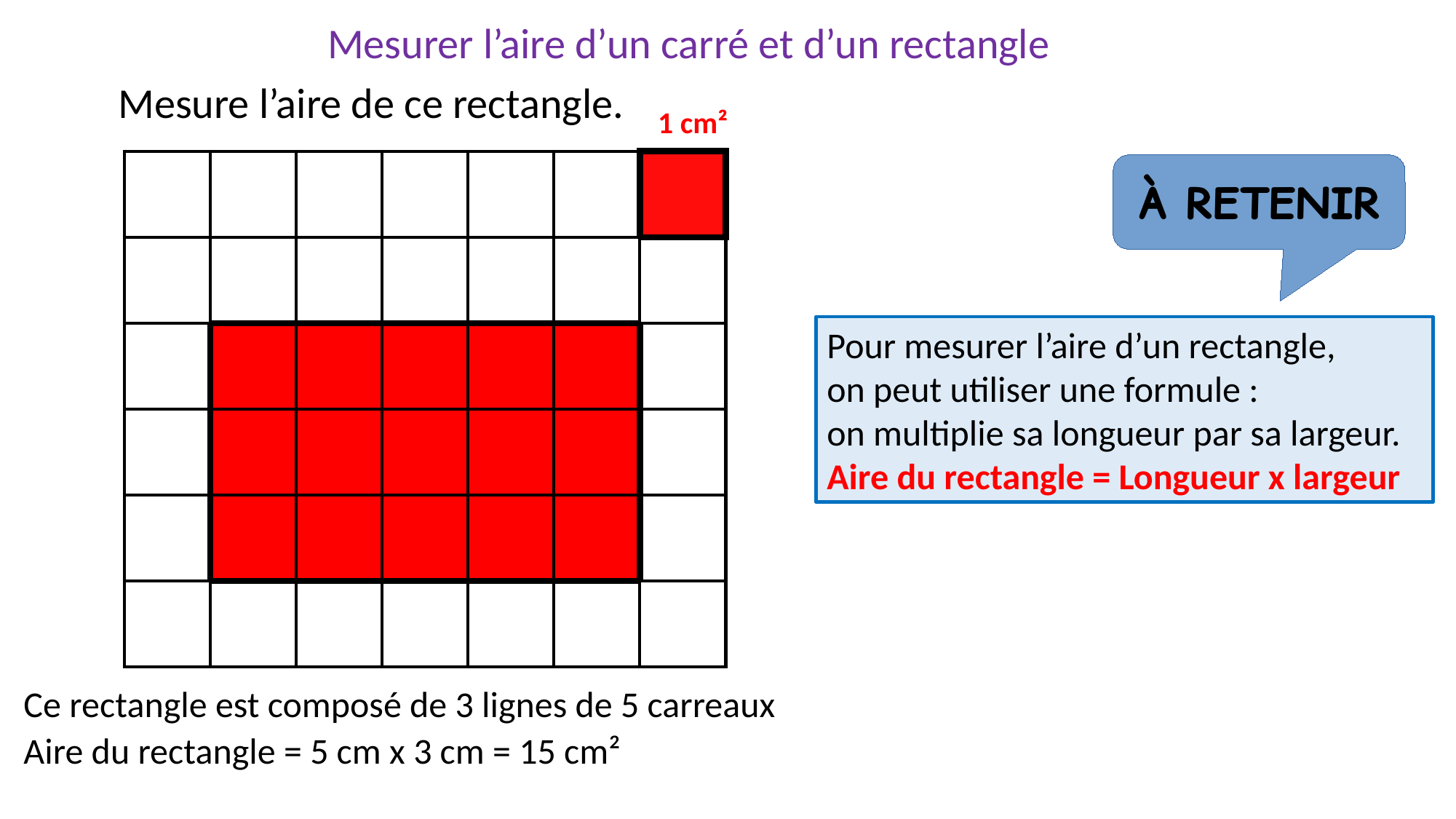

Mesurer l’aire d’un carré et d’un rectangle
Mesure l’aire de ce rectangle.
1 cm²
|  |  |  |  |  |  |  |
| --- | --- | --- | --- | --- | --- | --- |
|  |  |  |  |  |  |  |
|  |  |  |  |  |  |  |
|  |  |  |  |  |  |  |
|  |  |  |  |  |  |  |
|  |  |  |  |  |  |  |
À RETENIR
Pour mesurer l’aire d’un rectangle,
on peut utiliser une formule :
on multiplie sa longueur par sa largeur.
Aire du rectangle = Longueur x largeur
Ce rectangle est composé de 3 lignes de 5 carreaux
Aire du rectangle = 5 cm x 3 cm = 15 cm²